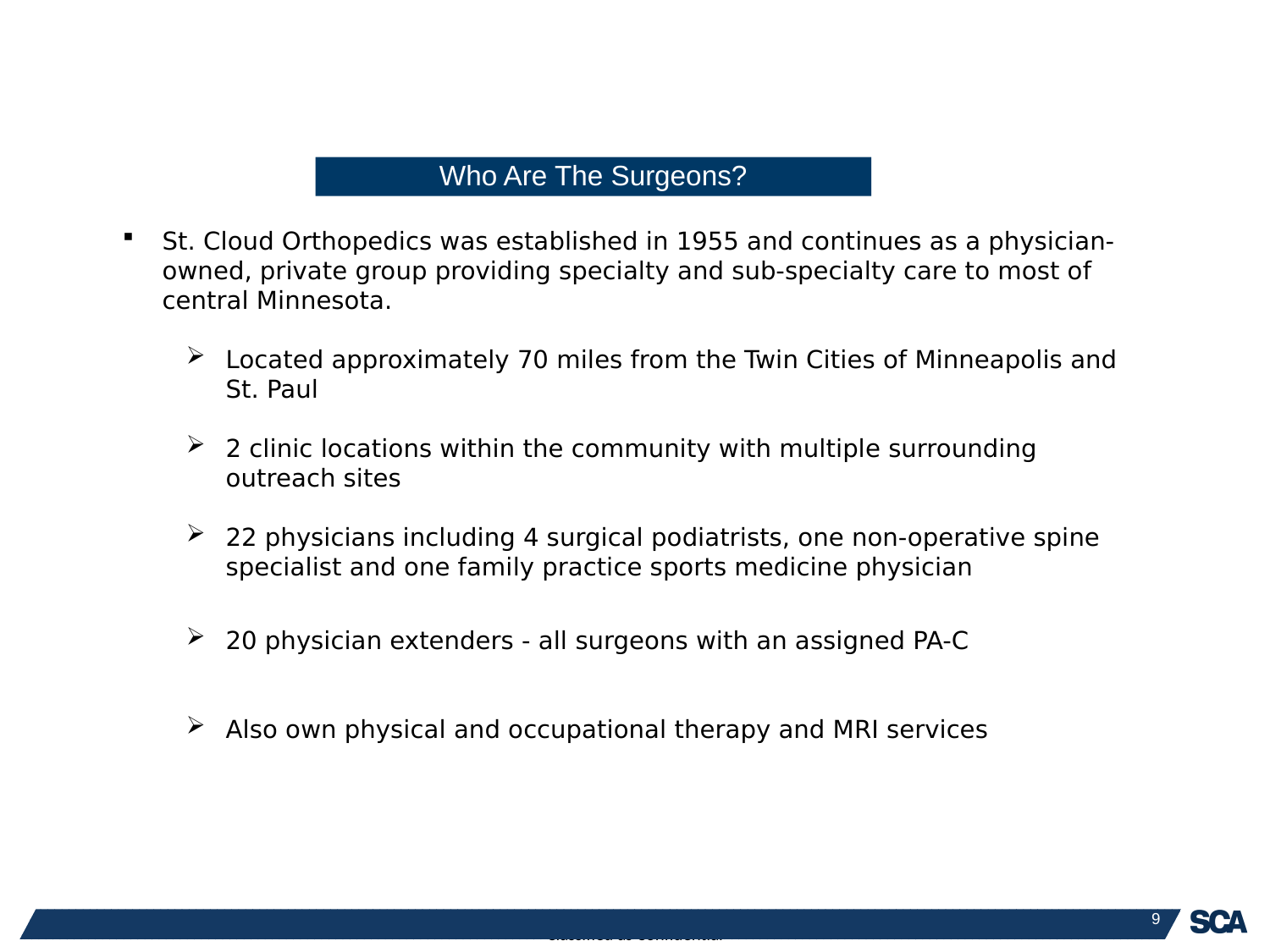

#
Who Are The Surgeons?
St. Cloud Orthopedics was established in 1955 and continues as a physician-owned, private group providing specialty and sub-specialty care to most of central Minnesota.

Located approximately 70 miles from the Twin Cities of Minneapolis and St. Paul

2 clinic locations within the community with multiple surrounding outreach sites

22 physicians including 4 surgical podiatrists, one non-operative spine specialist and one family practice sports medicine physician

20 physician extenders - all surgeons with an assigned PA-C

Also own physical and occupational therapy and MRI services

9